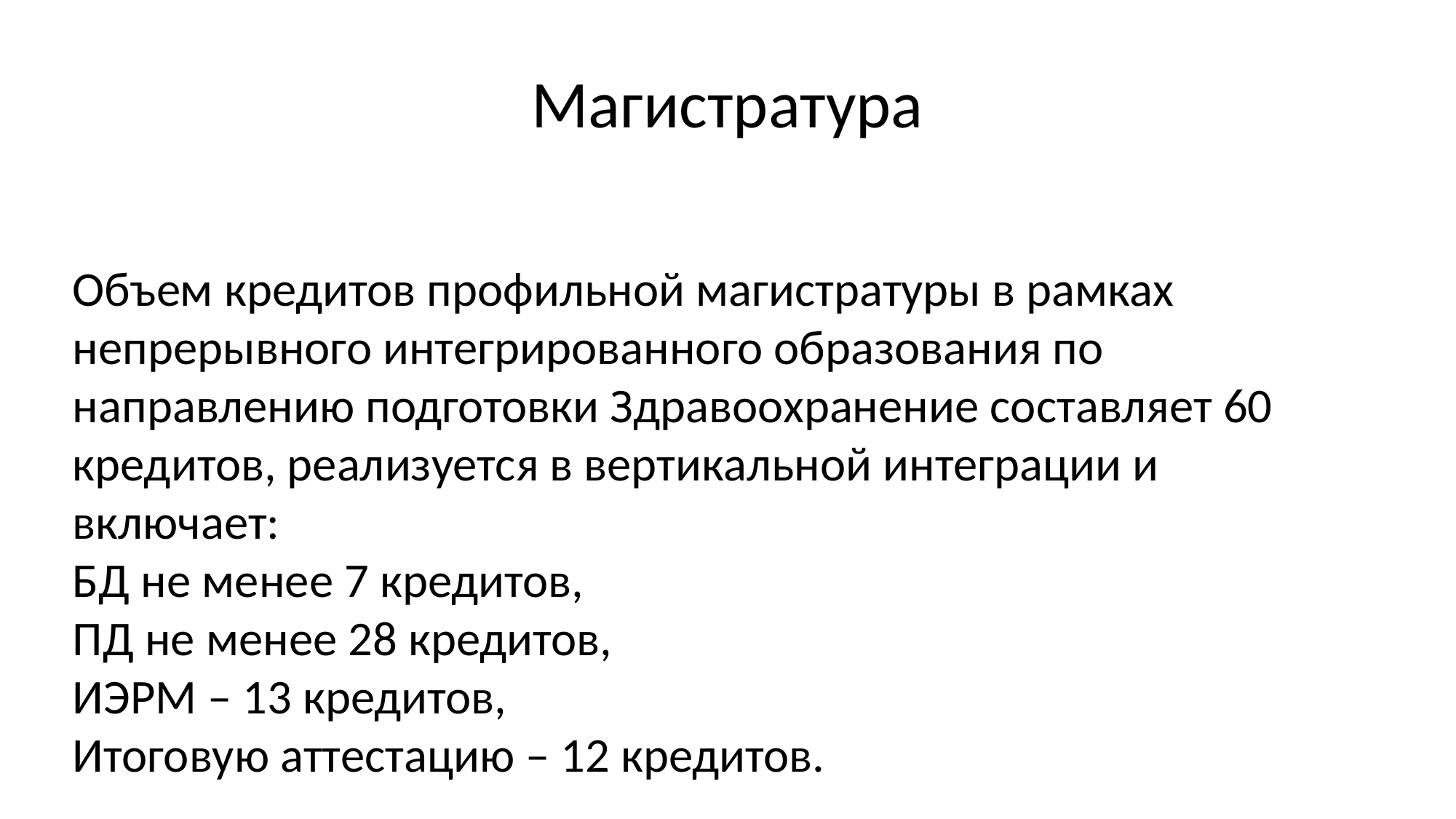

# Магистратура
Объем кредитов профильной магистратуры в рамках непрерывного интегрированного образования по направлению подготовки Здравоохранение составляет 60 кредитов, реализуется в вертикальной интеграции и включает:
БД не менее 7 кредитов,
ПД не менее 28 кредитов,
ИЭРМ – 13 кредитов,
Итоговую аттестацию – 12 кредитов.